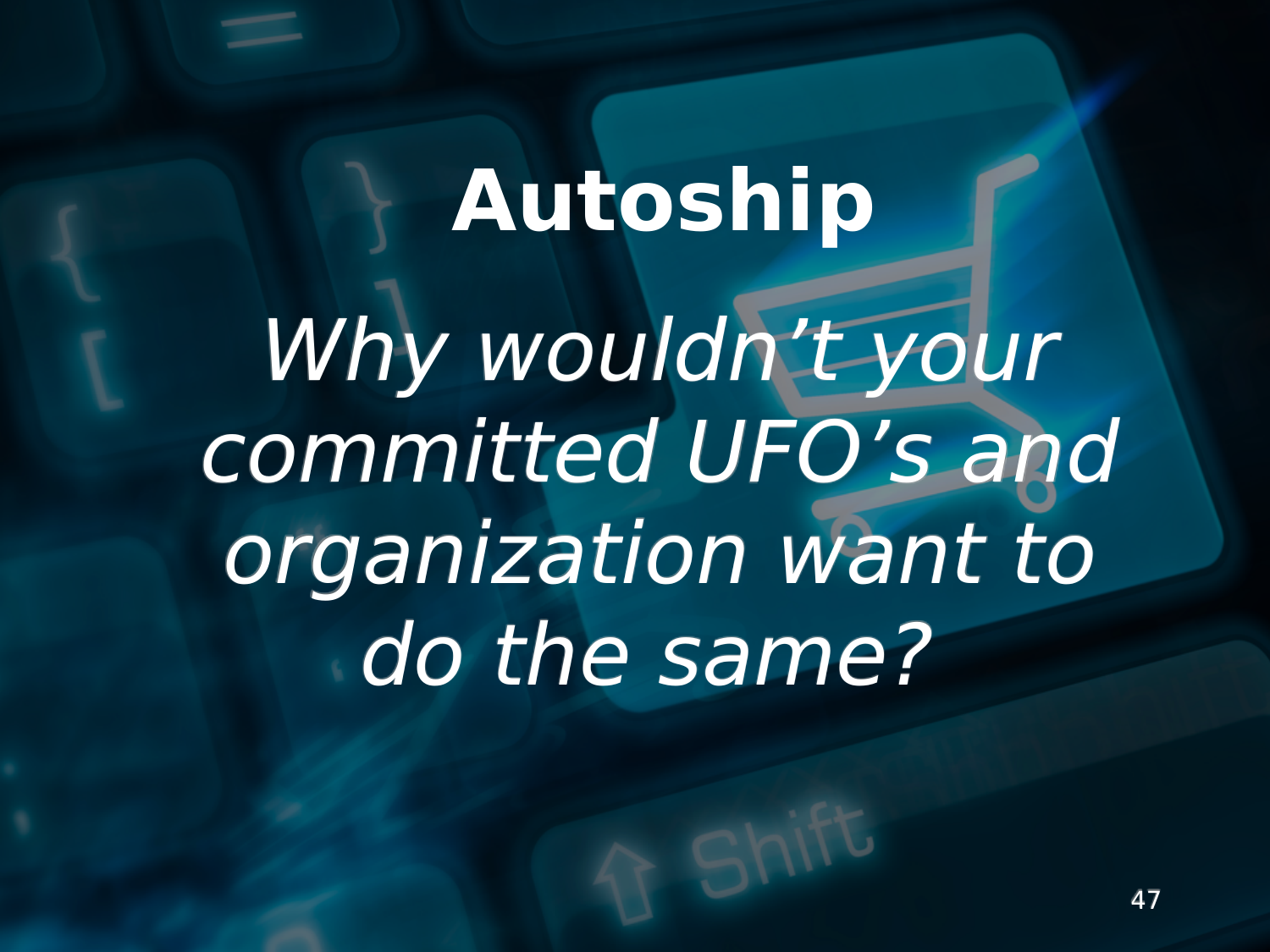

Autoship
Why wouldn’t your committed UFO’s and organization want to do the same?
47